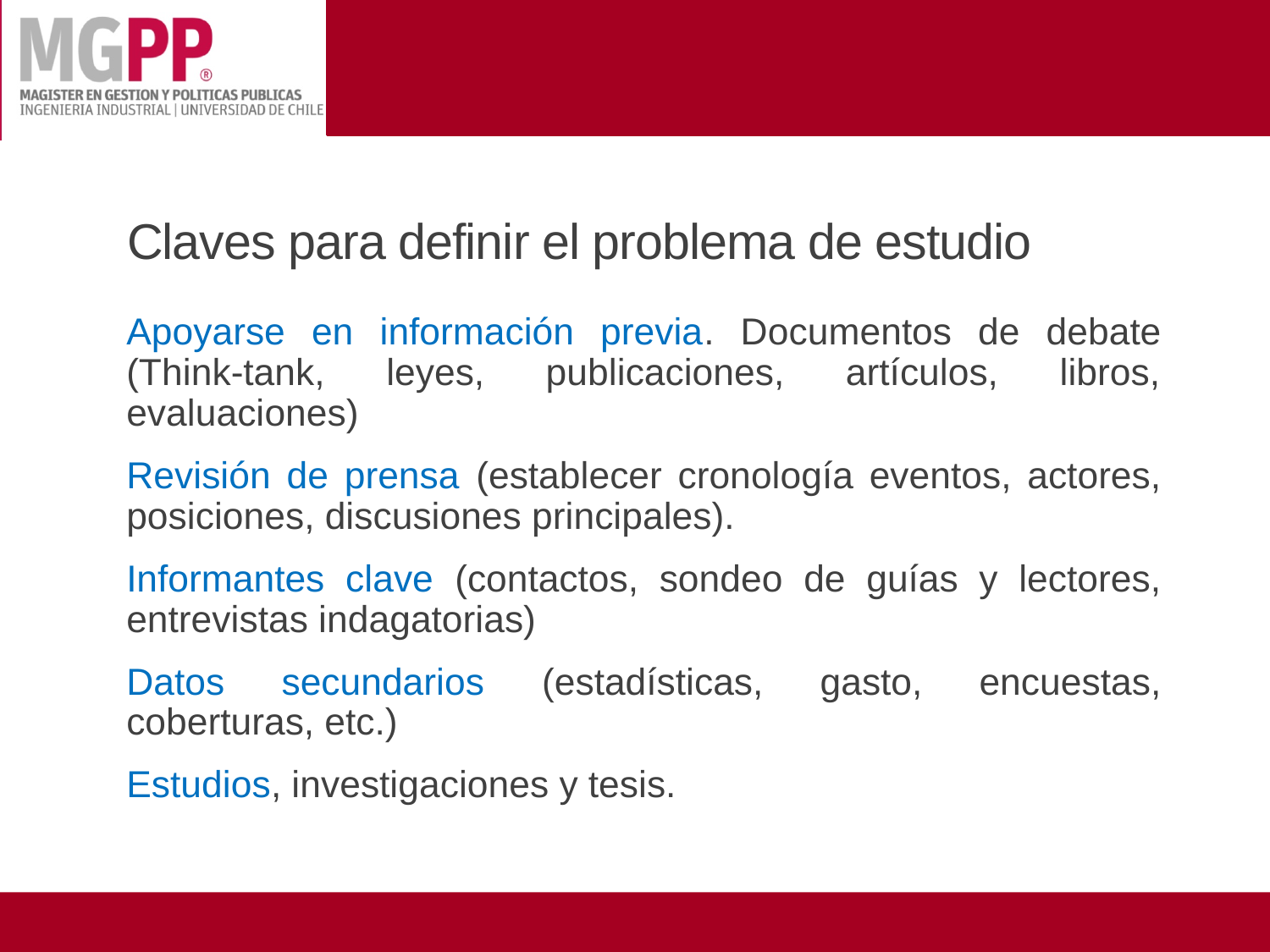

# Claves para definir el problema de estudio
Apoyarse en información previa. Documentos de debate (Think-tank, leyes, publicaciones, artículos, libros, evaluaciones)
Revisión de prensa (establecer cronología eventos, actores, posiciones, discusiones principales).
Informantes clave (contactos, sondeo de guías y lectores, entrevistas indagatorias)
Datos secundarios (estadísticas, gasto, encuestas, coberturas, etc.)
Estudios, investigaciones y tesis.